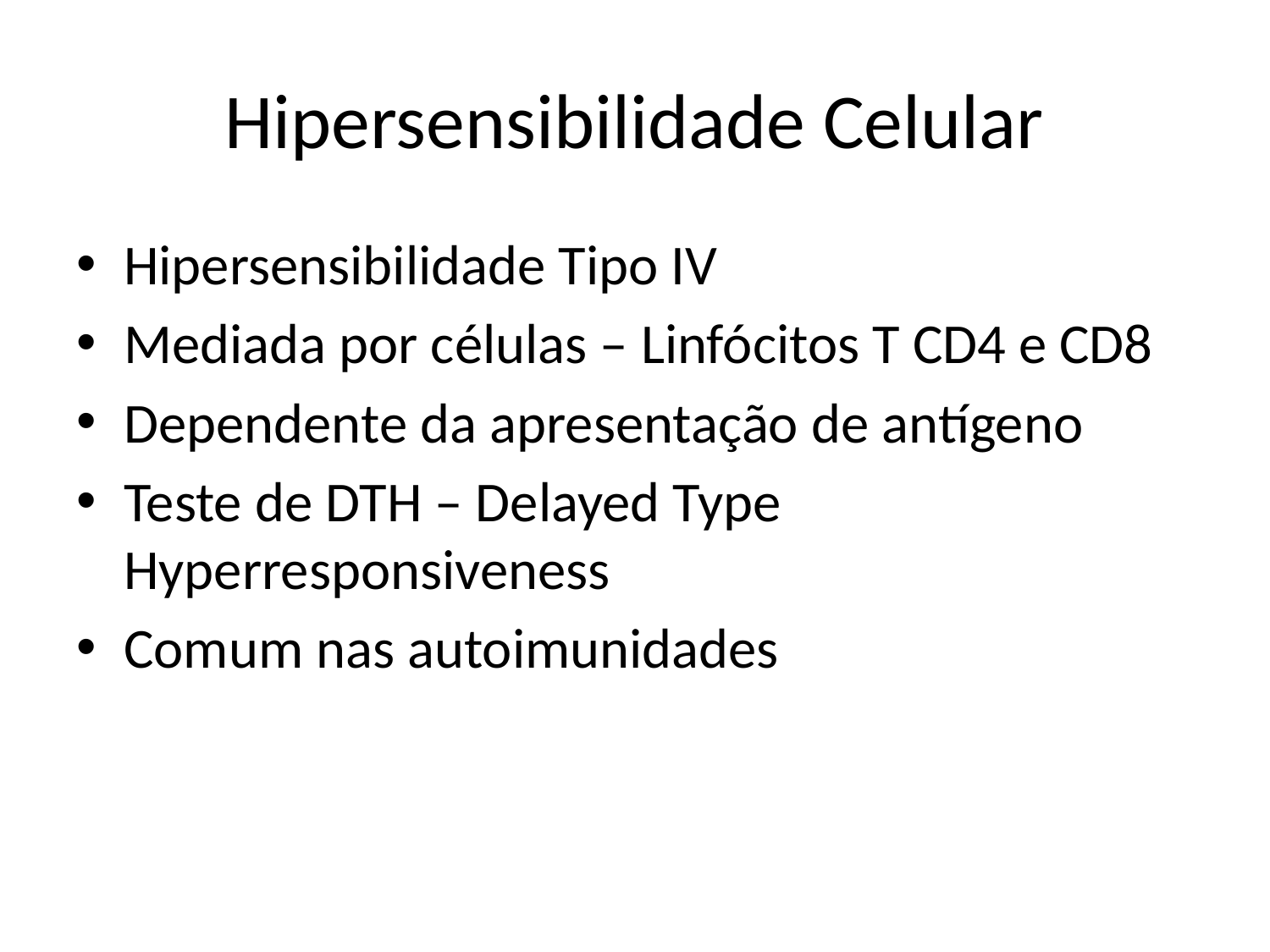

# Hipersensibilidade Celular
Hipersensibilidade Tipo IV
Mediada por células – Linfócitos T CD4 e CD8
Dependente da apresentação de antígeno
Teste de DTH – Delayed Type Hyperresponsiveness
Comum nas autoimunidades